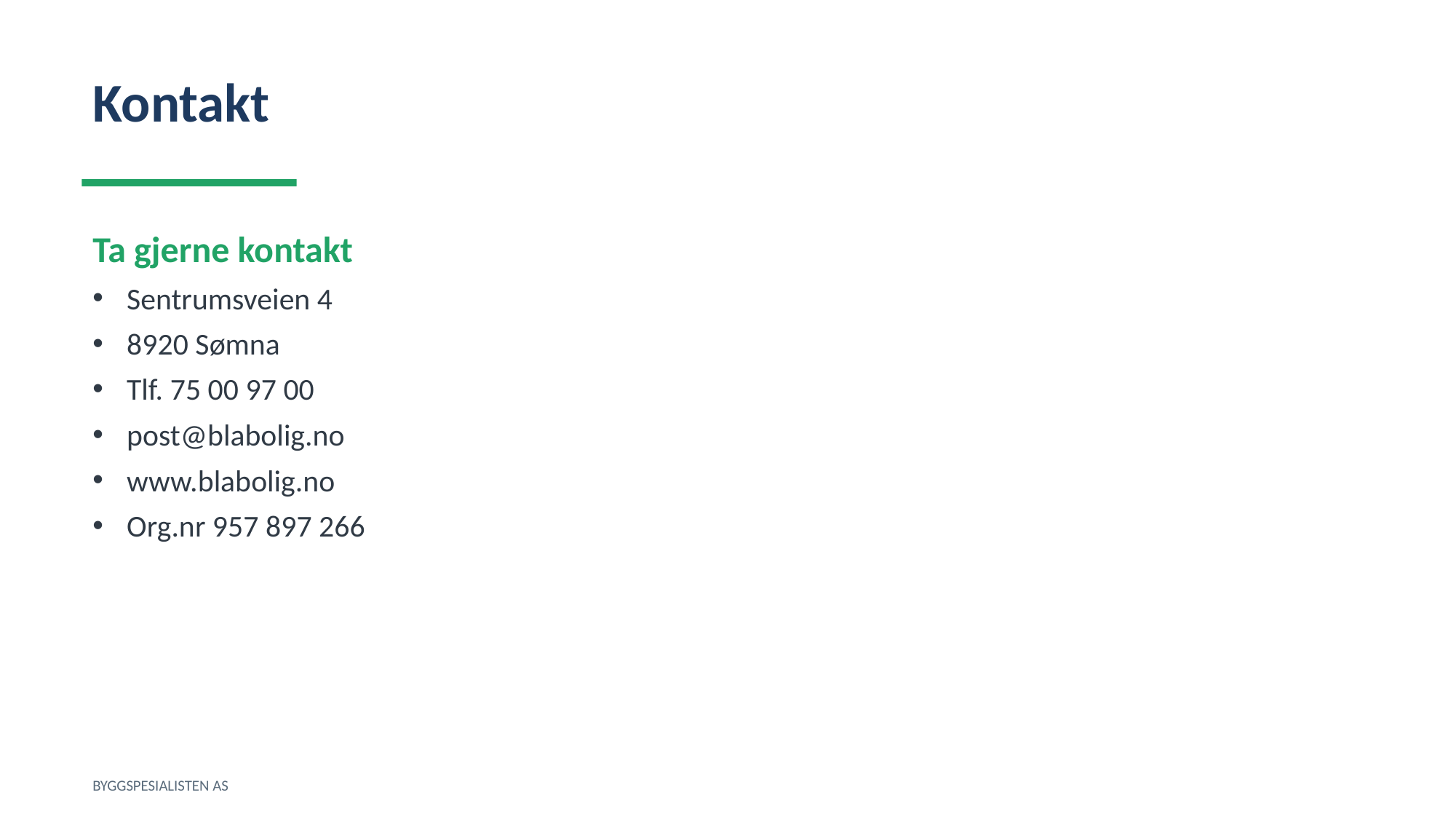

Kontakt

Ta gjerne kontakt
Sentrumsveien 4
8920 Sømna
Tlf. 75 00 97 00
post@blabolig.no
www.blabolig.no
Org.nr 957 897 266
BYGGSPESIALISTEN AS